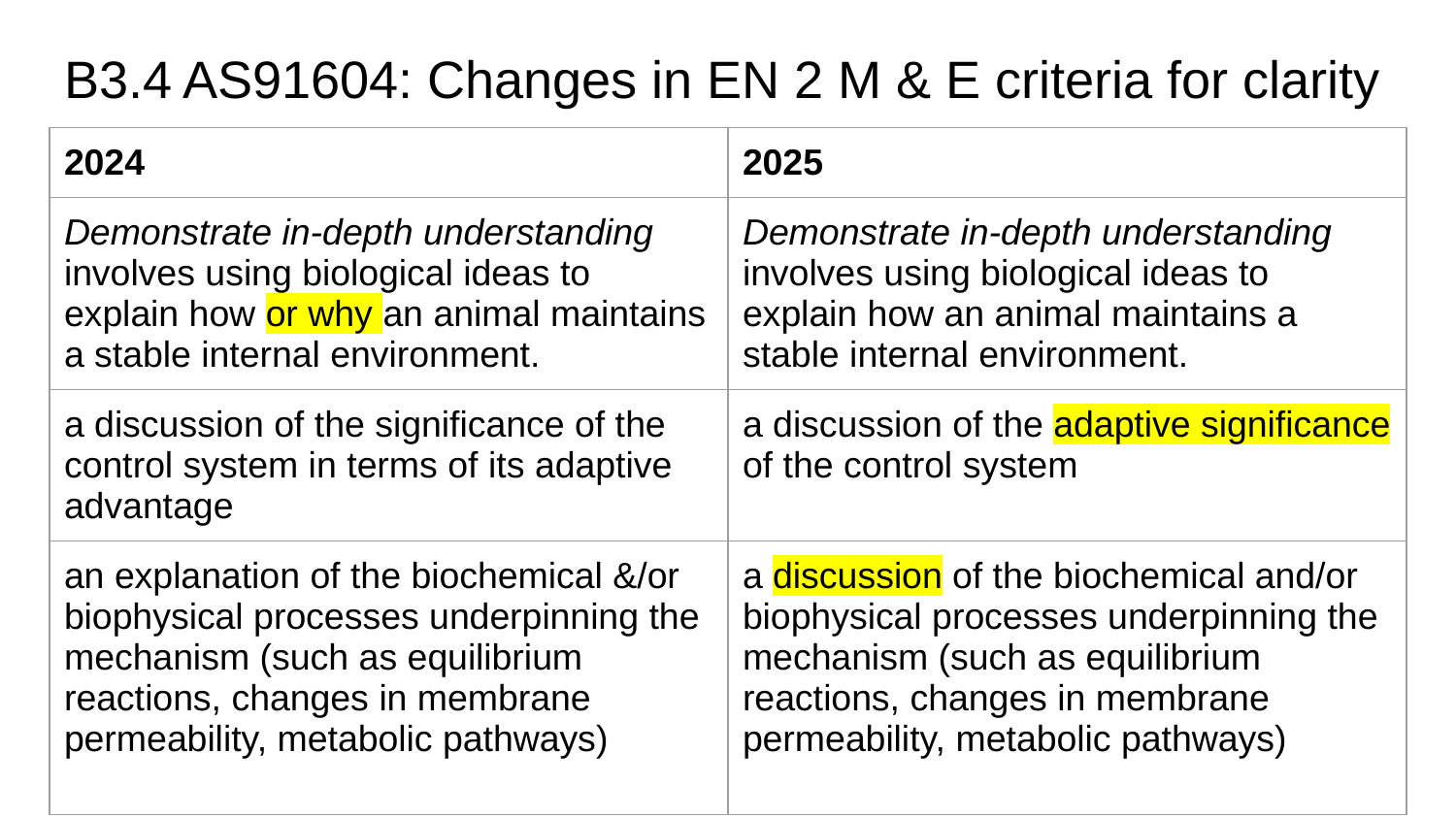

# B3.4 AS91604: Changes in EN 2 M & E criteria for clarity
| 2024 | 2025 |
| --- | --- |
| Demonstrate in-depth understanding involves using biological ideas to explain how or why an animal maintains a stable internal environment. | Demonstrate in-depth understanding involves using biological ideas to explain how an animal maintains a stable internal environment. |
| a discussion of the significance of the control system in terms of its adaptive advantage | a discussion of the adaptive significance of the control system |
| an explanation of the biochemical &/or biophysical processes underpinning the mechanism (such as equilibrium reactions, changes in membrane permeability, metabolic pathways) | a discussion of the biochemical and/or biophysical processes underpinning the mechanism (such as equilibrium reactions, changes in membrane permeability, metabolic pathways) |